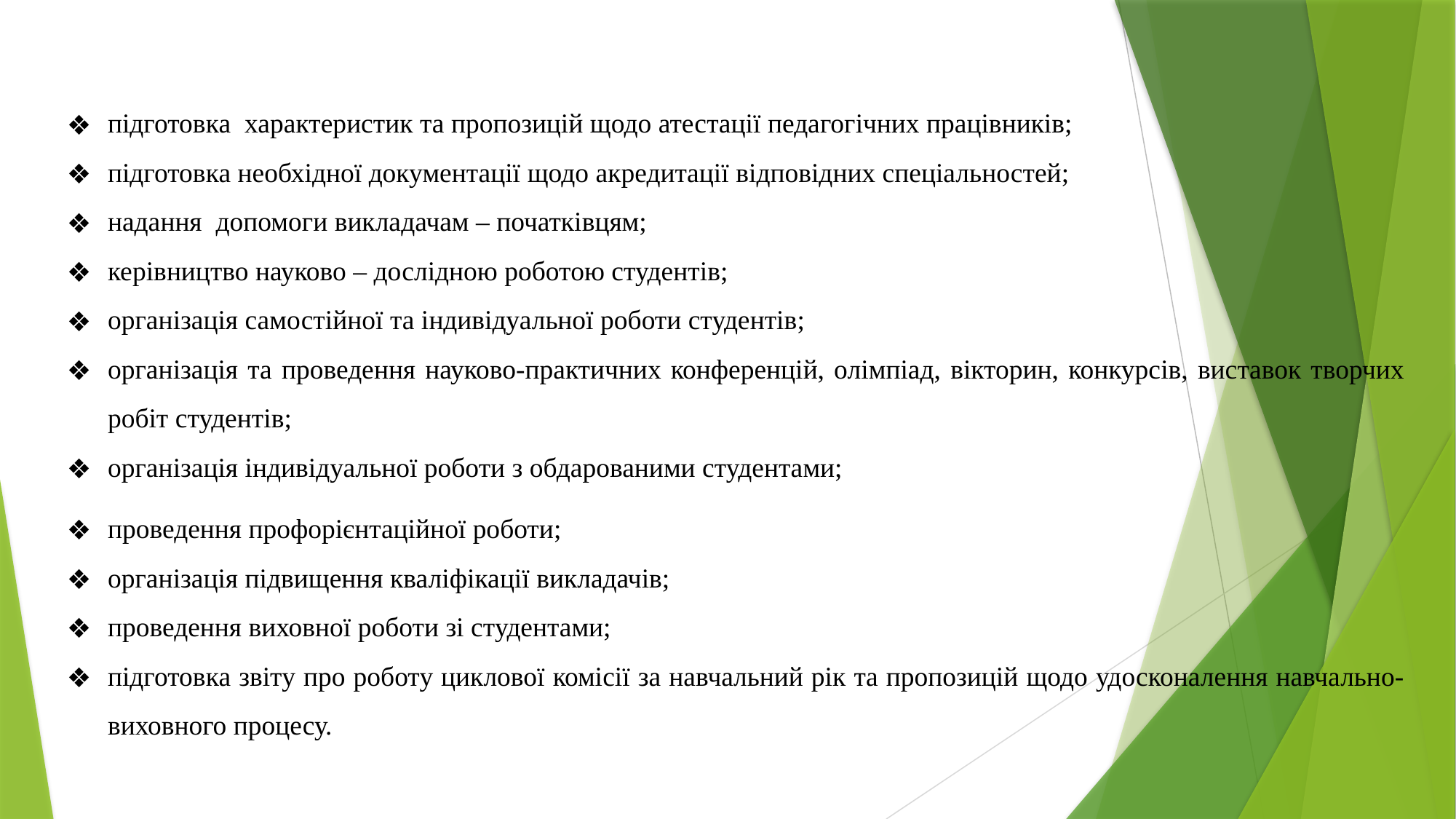

підготовка  характеристик та пропозицій щодо атестації педагогічних працівників;
підготовка необхідної документації щодо акредитації відповідних спеціальностей;
надання  допомоги викладачам – початківцям;
керівництво науково – дослідною роботою студентів;
організація самостійної та індивідуальної роботи студентів;
організація та проведення науково-практичних конференцій, олімпіад, вікторин, конкурсів, виставок творчих робіт студентів;
організація індивідуальної роботи з обдарованими студентами;
проведення профорієнтаційної роботи;
організація підвищення кваліфікації викладачів;
проведення виховної роботи зі студентами;
підготовка звіту про роботу циклової комісії за навчальний рік та пропозицій щодо удосконалення навчально-виховного процесу.